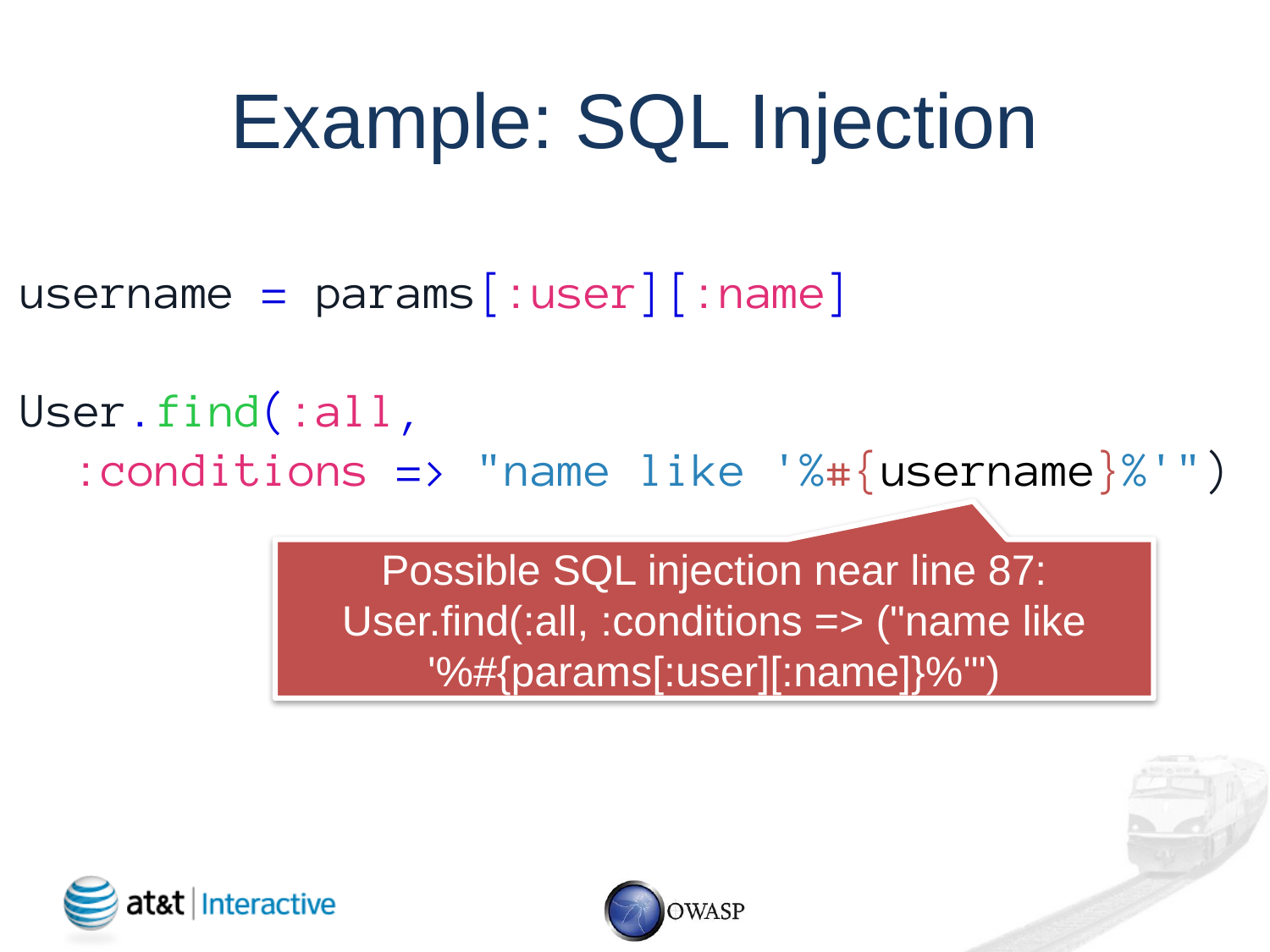

# Example: SQL Injection
username = params[:user][:name]

User.find(:all,
  :conditions => "name like '%#{username}%'")
Possible SQL injection near line 87:
User.find(:all, :conditions => ("name like '%#{params[:user][:name]}%'")